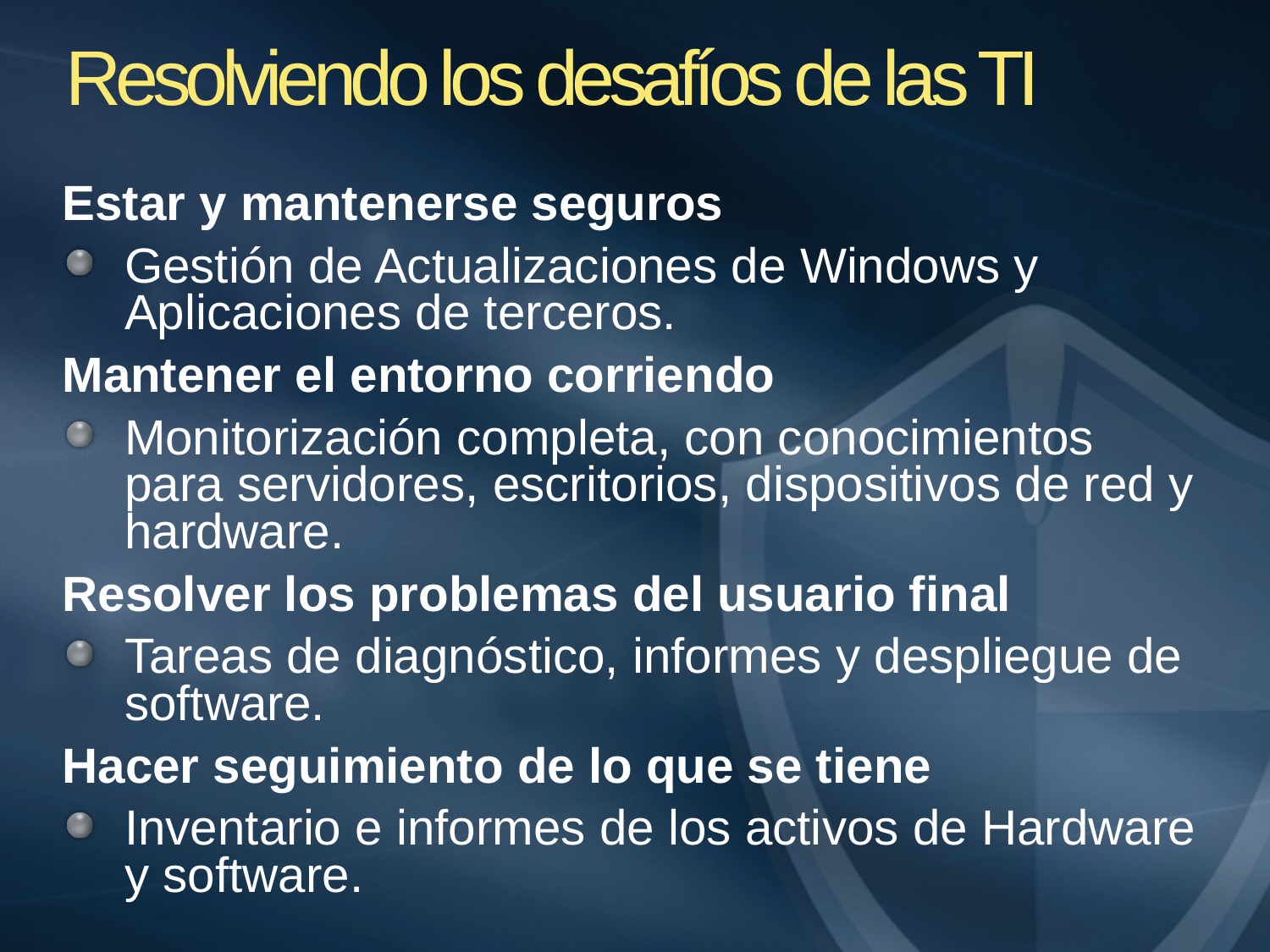

# Resolviendo los desafíos de las TI
Estar y mantenerse seguros
Gestión de Actualizaciones de Windows y Aplicaciones de terceros.
Mantener el entorno corriendo
Monitorización completa, con conocimientos para servidores, escritorios, dispositivos de red y hardware.
Resolver los problemas del usuario final
Tareas de diagnóstico, informes y despliegue de software.
Hacer seguimiento de lo que se tiene
Inventario e informes de los activos de Hardware y software.